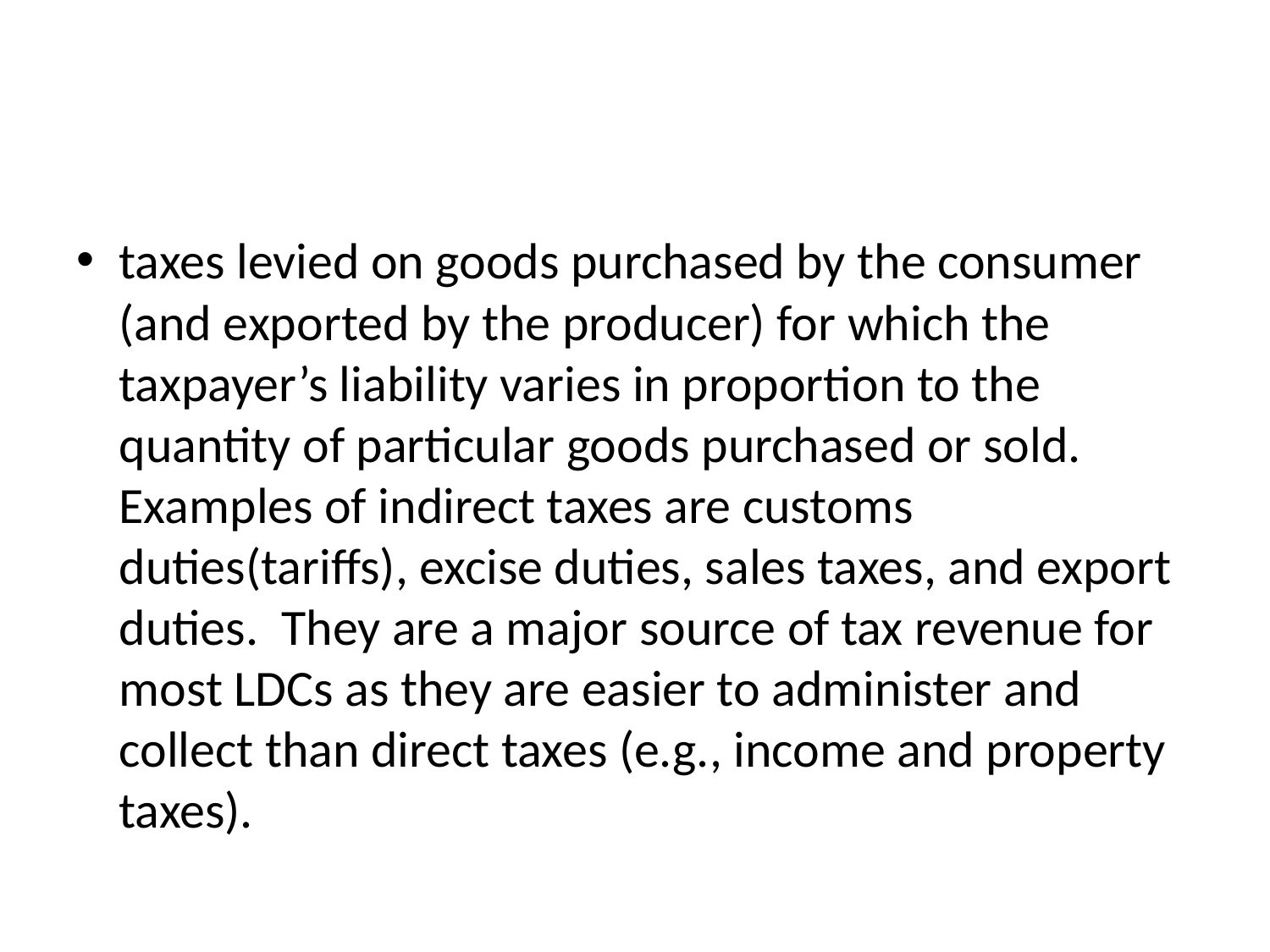

#
taxes levied on goods purchased by the consumer (and exported by the producer) for which the taxpayer’s liability varies in proportion to the quantity of particular goods purchased or sold.  Examples of indirect taxes are customs duties(tariffs), excise duties, sales taxes, and export duties.  They are a major source of tax revenue for most LDCs as they are easier to administer and collect than direct taxes (e.g., income and property taxes).